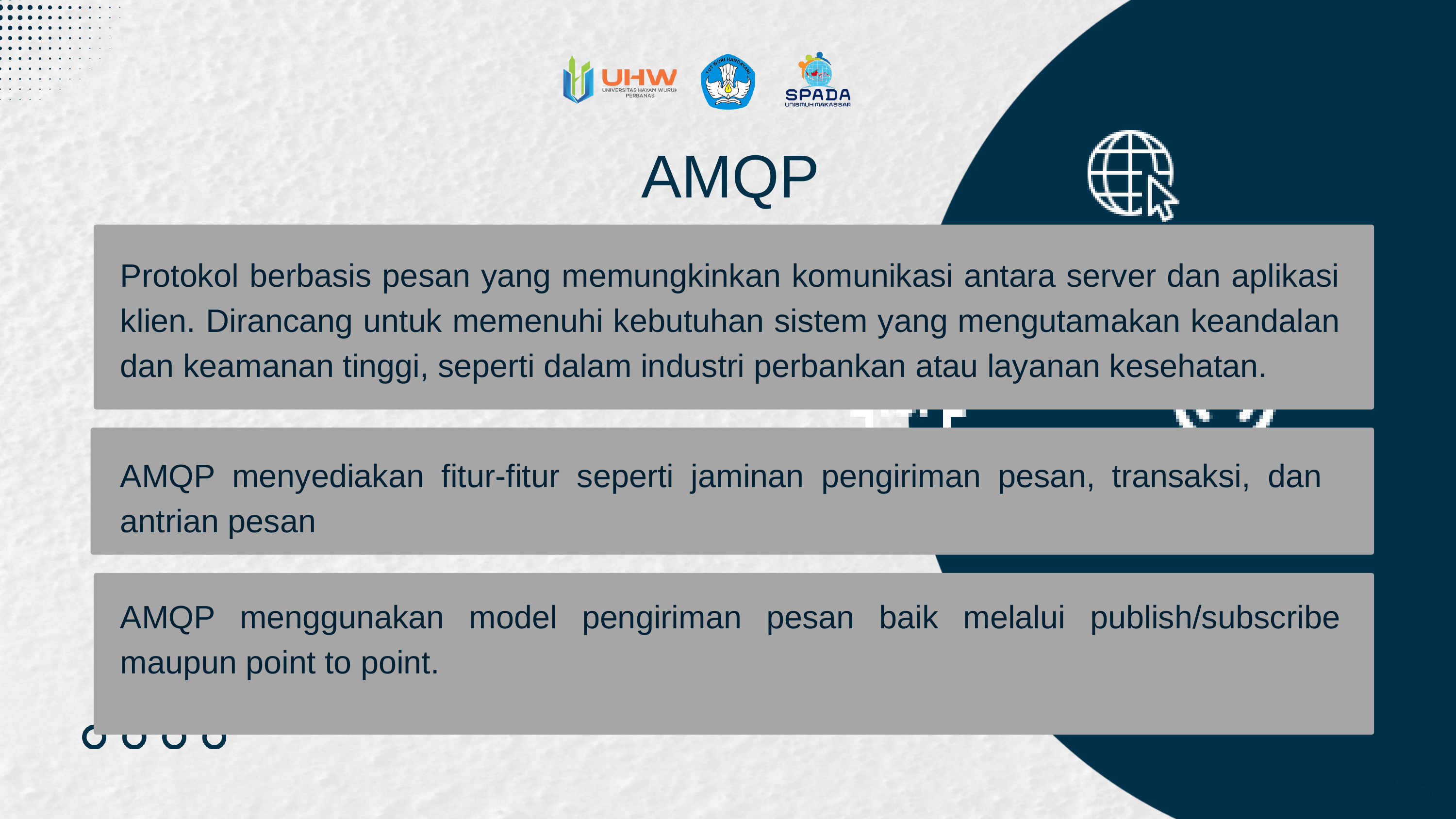

AMQP

Protokol berbasis pesan yang memungkinkan komunikasi antara server dan aplikasi klien. Dirancang untuk memenuhi kebutuhan sistem yang mengutamakan keandalan dan keamanan tinggi, seperti dalam industri perbankan atau layanan kesehatan.

AMQP menyediakan fitur-fitur seperti jaminan pengiriman pesan, transaksi, dan antrian pesan

AMQP menggunakan model pengiriman pesan baik melalui publish/subscribe maupun point to point.